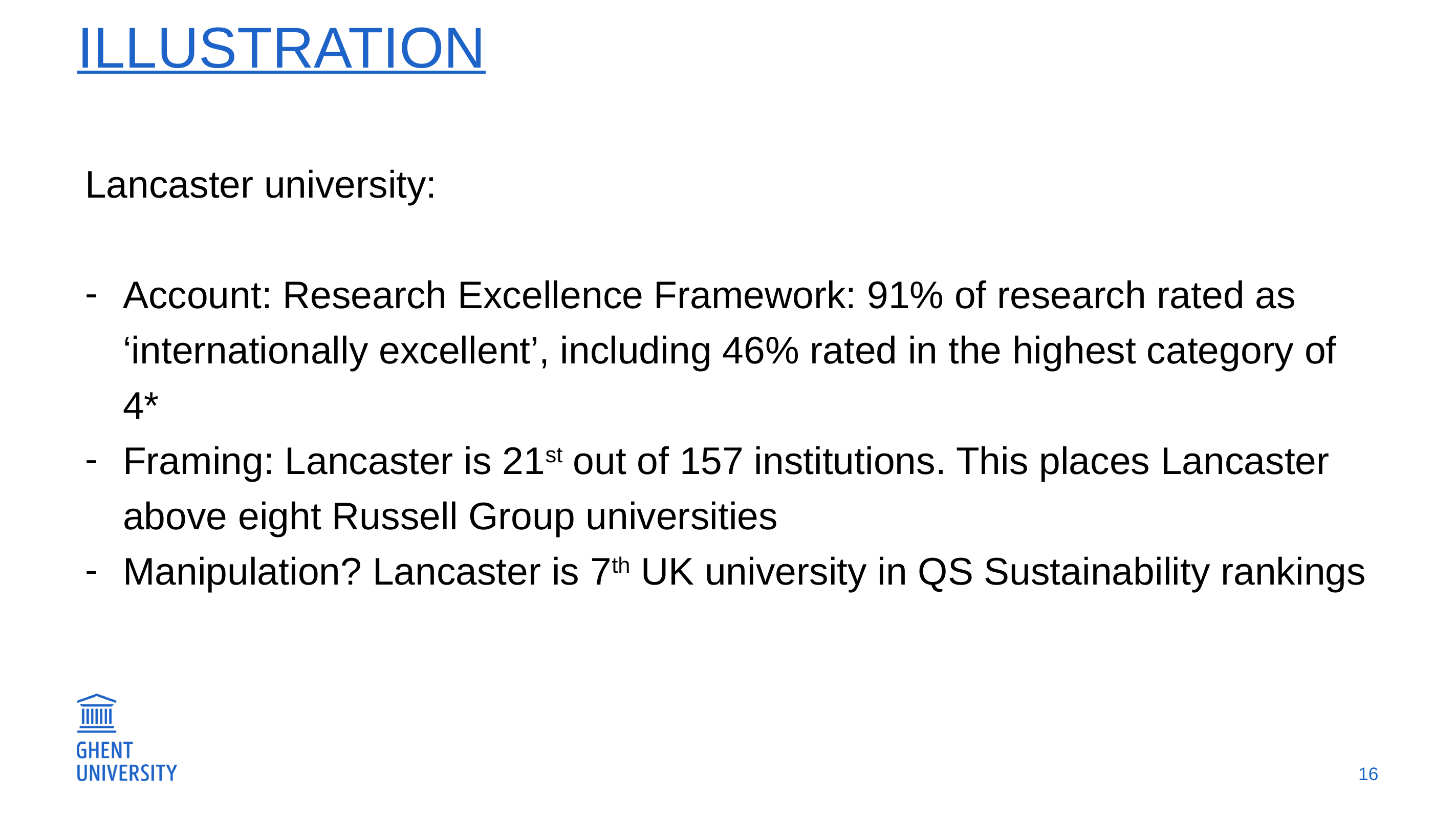

# Illustration

Lancaster university:

Account: Research Excellence Framework: 91% of research rated as ‘internationally excellent’, including 46% rated in the highest category of 4*
Framing: Lancaster is 21st out of 157 institutions. This places Lancaster above eight Russell Group universities
Manipulation? Lancaster is 7th UK university in QS Sustainability rankings
16